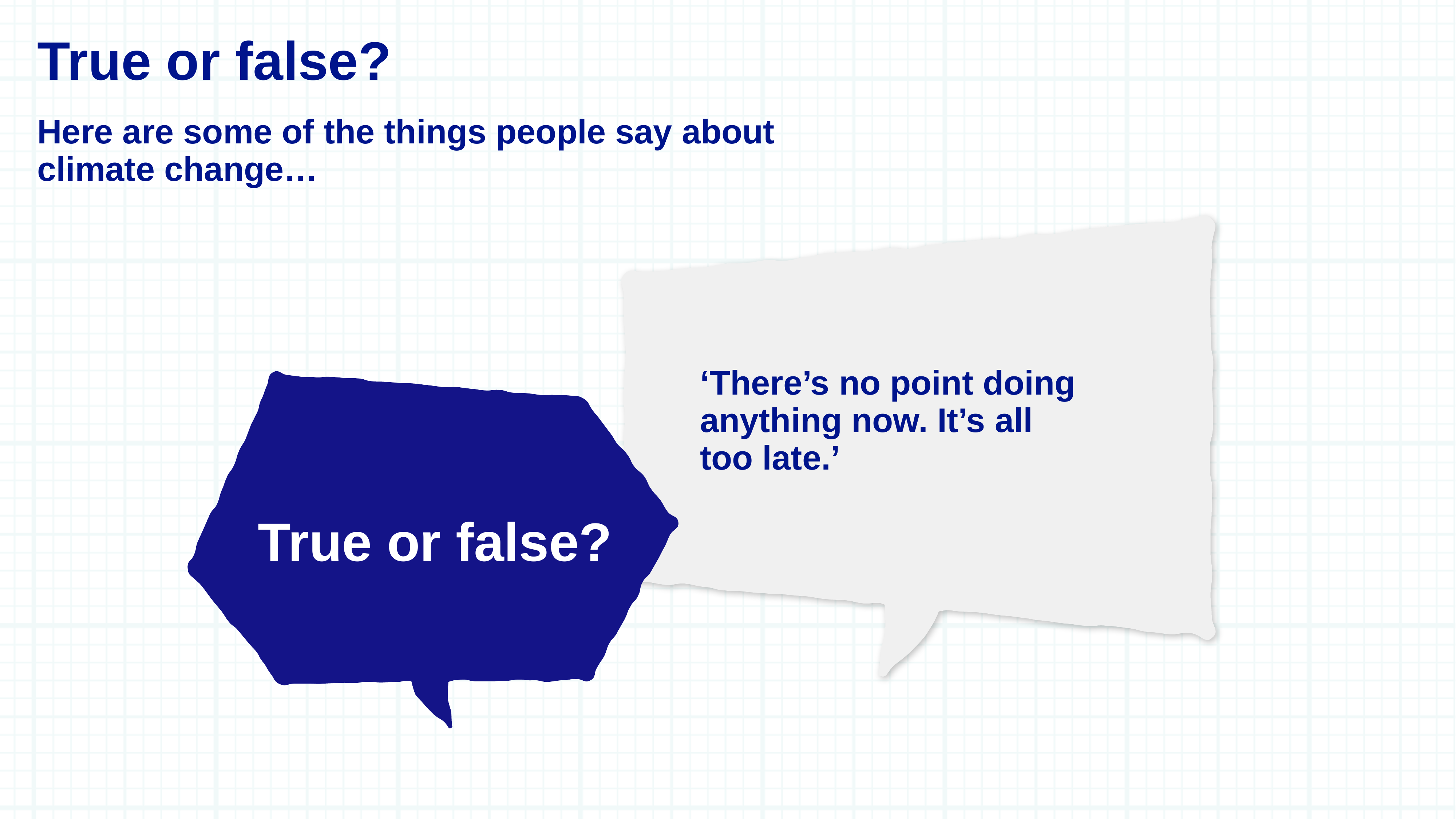

True or false?
Here are some of the things people say about climate change…

‘There’s no point doing anything now. It’s all too late.’

True or false?